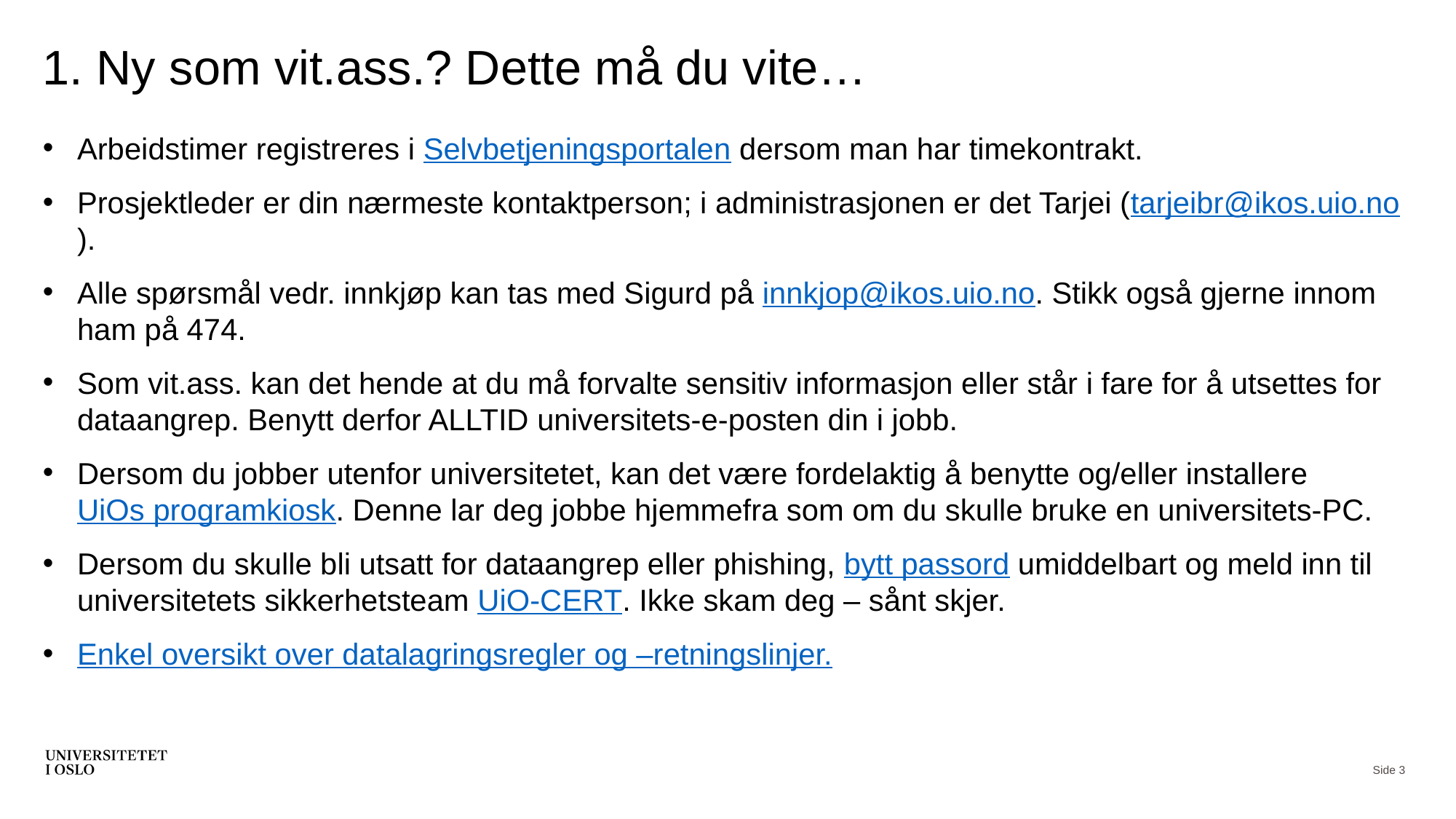

# 1. Ny som vit.ass.? Dette må du vite…
Arbeidstimer registreres i Selvbetjeningsportalen dersom man har timekontrakt.
Prosjektleder er din nærmeste kontaktperson; i administrasjonen er det Tarjei (tarjeibr@ikos.uio.no).
Alle spørsmål vedr. innkjøp kan tas med Sigurd på innkjop@ikos.uio.no. Stikk også gjerne innom ham på 474.
Som vit.ass. kan det hende at du må forvalte sensitiv informasjon eller står i fare for å utsettes for dataangrep. Benytt derfor ALLTID universitets-e-posten din i jobb.
Dersom du jobber utenfor universitetet, kan det være fordelaktig å benytte og/eller installere UiOs programkiosk. Denne lar deg jobbe hjemmefra som om du skulle bruke en universitets-PC.
Dersom du skulle bli utsatt for dataangrep eller phishing, bytt passord umiddelbart og meld inn til universitetets sikkerhetsteam UiO-CERT. Ikke skam deg – sånt skjer.
Enkel oversikt over datalagringsregler og –retningslinjer.

Side 3